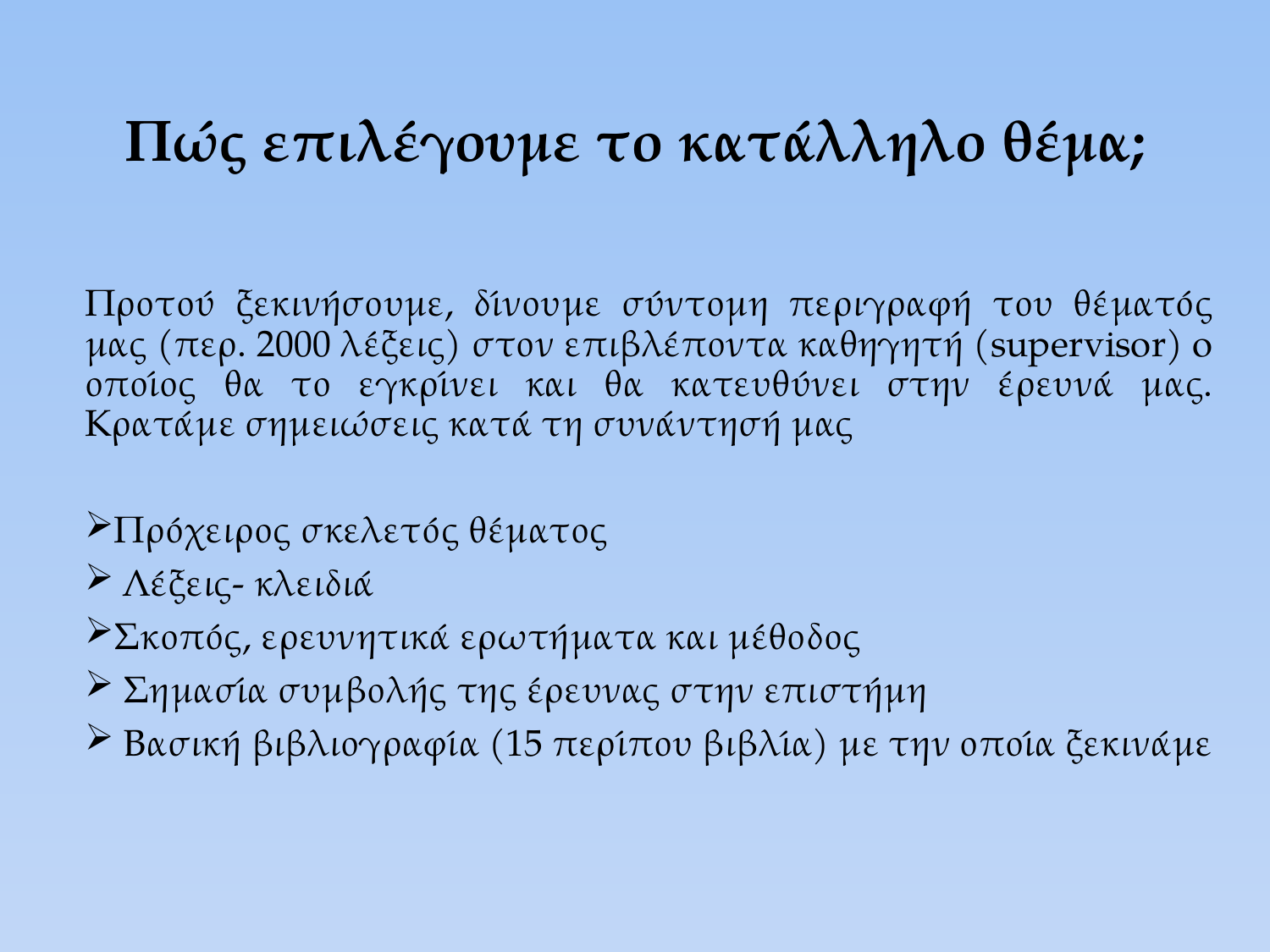

# Πώς επιλέγουμε το κατάλληλο θέμα;
Προτού ξεκινήσουμε, δίνουμε σύντομη περιγραφή του θέματός μας (περ. 2000 λέξεις) στον επιβλέποντα καθηγητή (supervisor) o οποίος θα το εγκρίνει και θα κατευθύνει στην έρευνά μας. Κρατάμε σημειώσεις κατά τη συνάντησή μας

Πρόχειρος σκελετός θέματος
 Λέξεις- κλειδιά
Σκοπός, ερευνητικά ερωτήματα και μέθοδος
 Σημασία συμβολής της έρευνας στην επιστήμη
 Βασική βιβλιογραφία (15 περίπου βιβλία) με την οποία ξεκινάμε